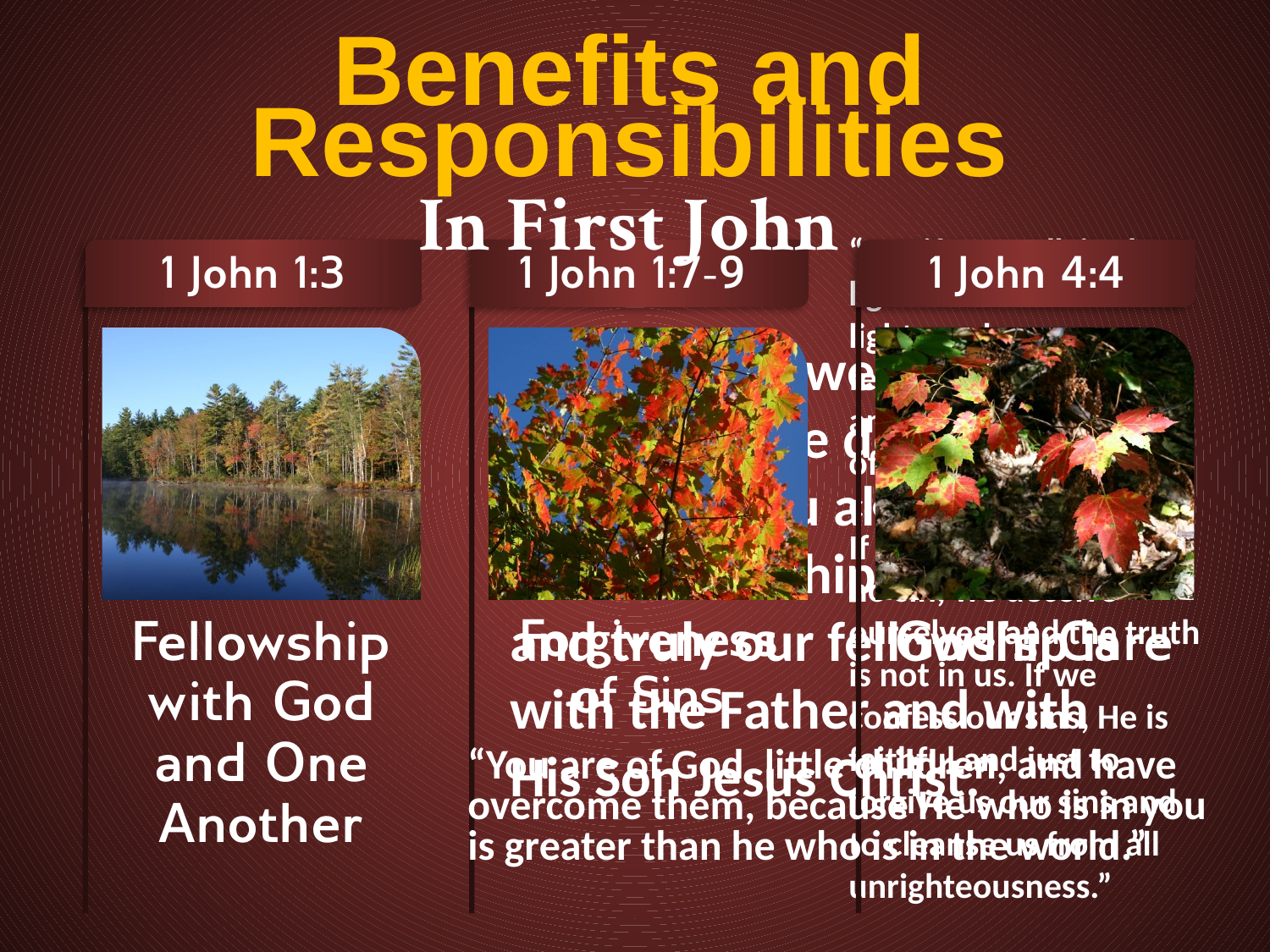

Benefits and Responsibilities
In First John
Fellowship with God and One Another
1 John 1:3
Forgiveness of Sins
1 John 1:7-9
God’s Care
1 John 4:4
“But if we walk in the light as He is in the light, we have fellowship with one another, and the blood of Jesus Christ His Son cleanses us from all sin. If we say that we have no sin, we deceive ourselves, and the truth is not in us. If we confess our sins, He is faithful and just to forgive us our sins and to cleanse us from all unrighteousness.”
“That which we have seen and heard we declare to you, that you also may have fellowship with us; and truly our fellowship is with the Father and with His Son Jesus Christ.”
“You are of God, little children, and have overcome them, because He who is in you is greater than he who is in the world.”